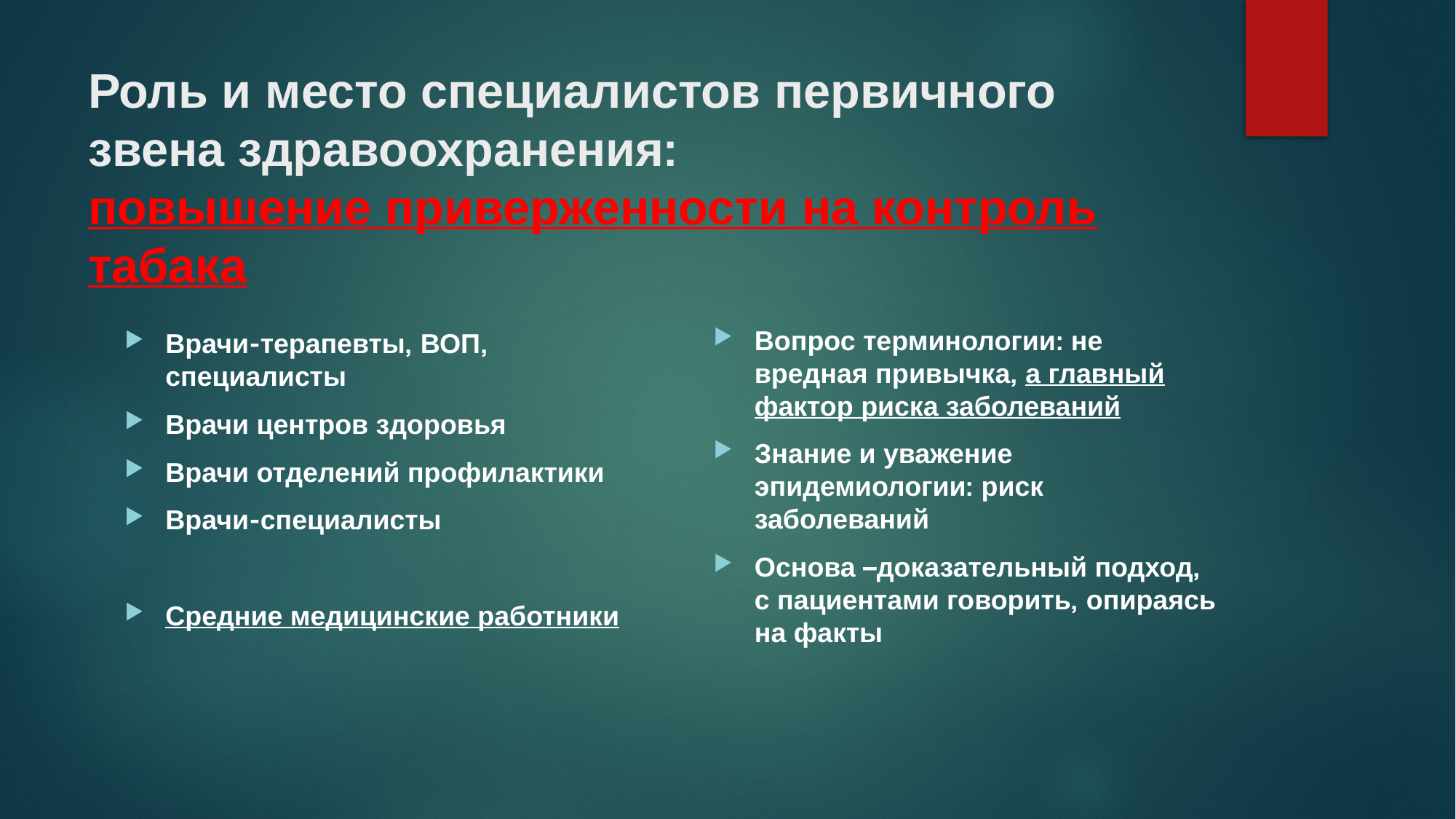

# Роль и место специалистов первичного звена здравоохранения: повышение приверженности на контроль табака
Вопрос терминологии: не вредная привычка, а главный фактор риска заболеваний
Знание и уважение эпидемиологии: риск заболеваний
Основа –доказательный подход, с пациентами говорить, опираясь на факты

Врачи-терапевты, ВОП, специалисты
Врачи центров здоровья
Врачи отделений профилактики
Врачи-специалисты

Средние медицинские работники